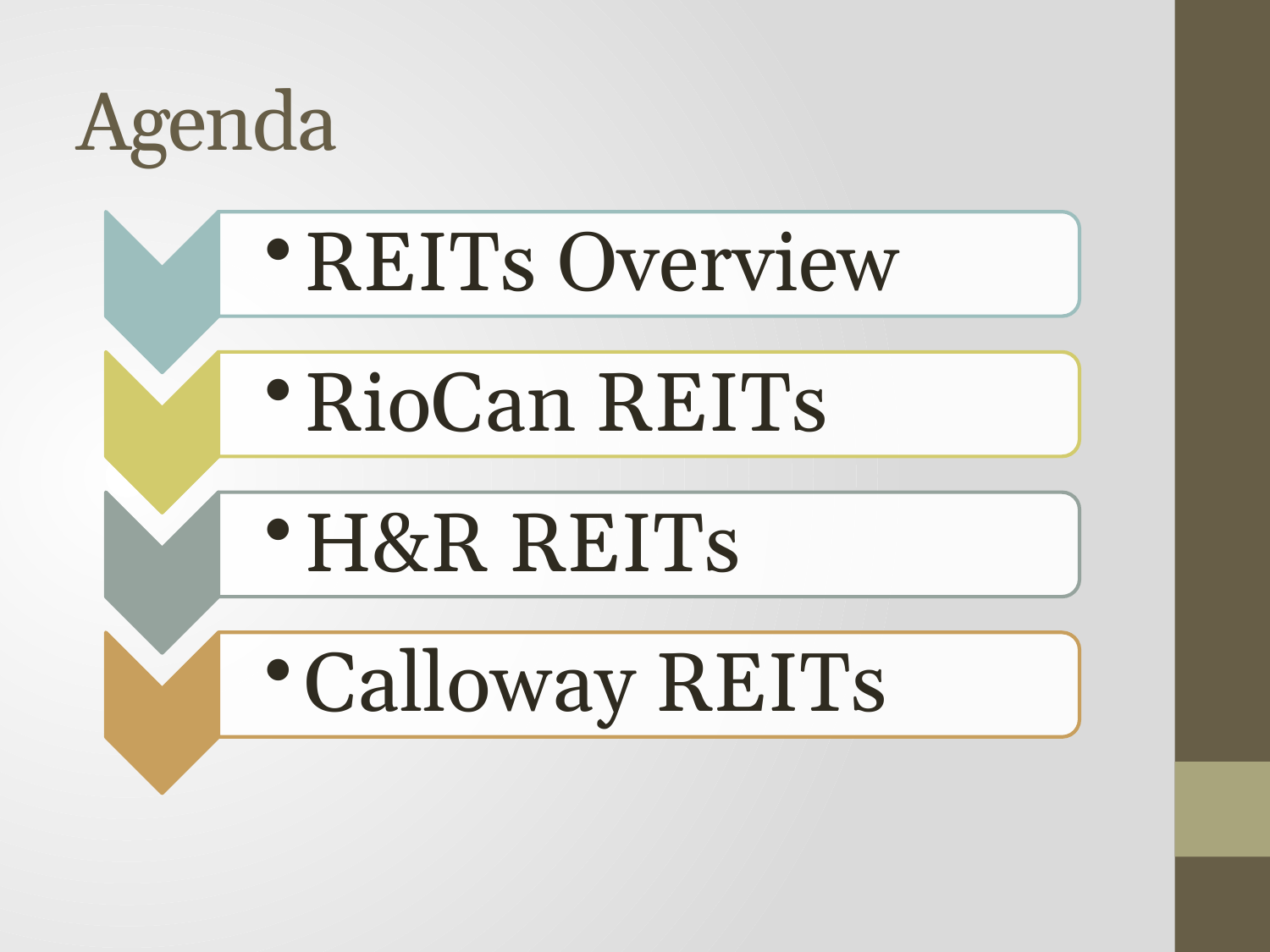

# Agenda

REITs Overview

RioCan REITs

H&R REITs

Calloway REITs